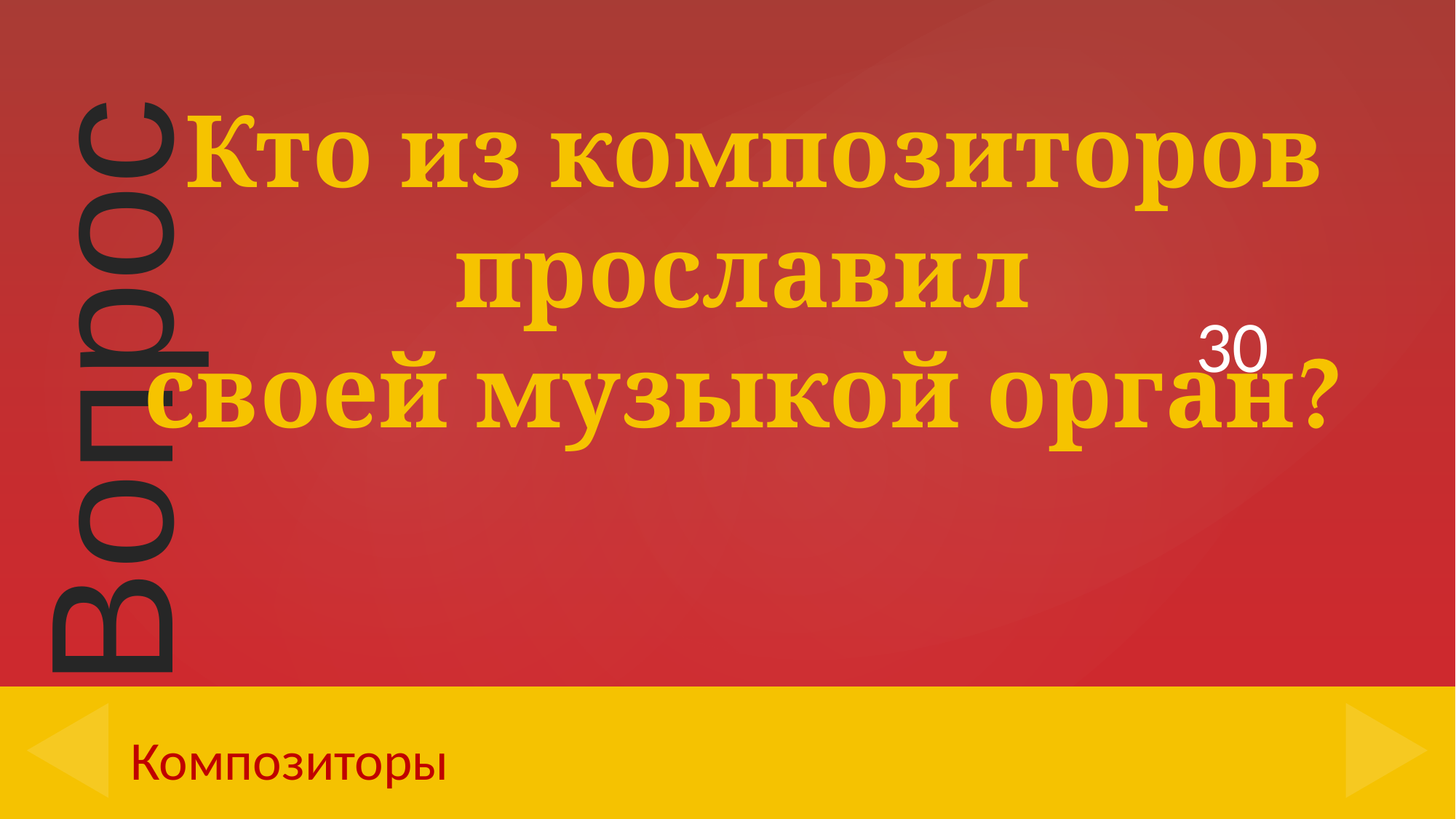

Кто из композиторов прославил
своей музыкой орган?
30
# Композиторы